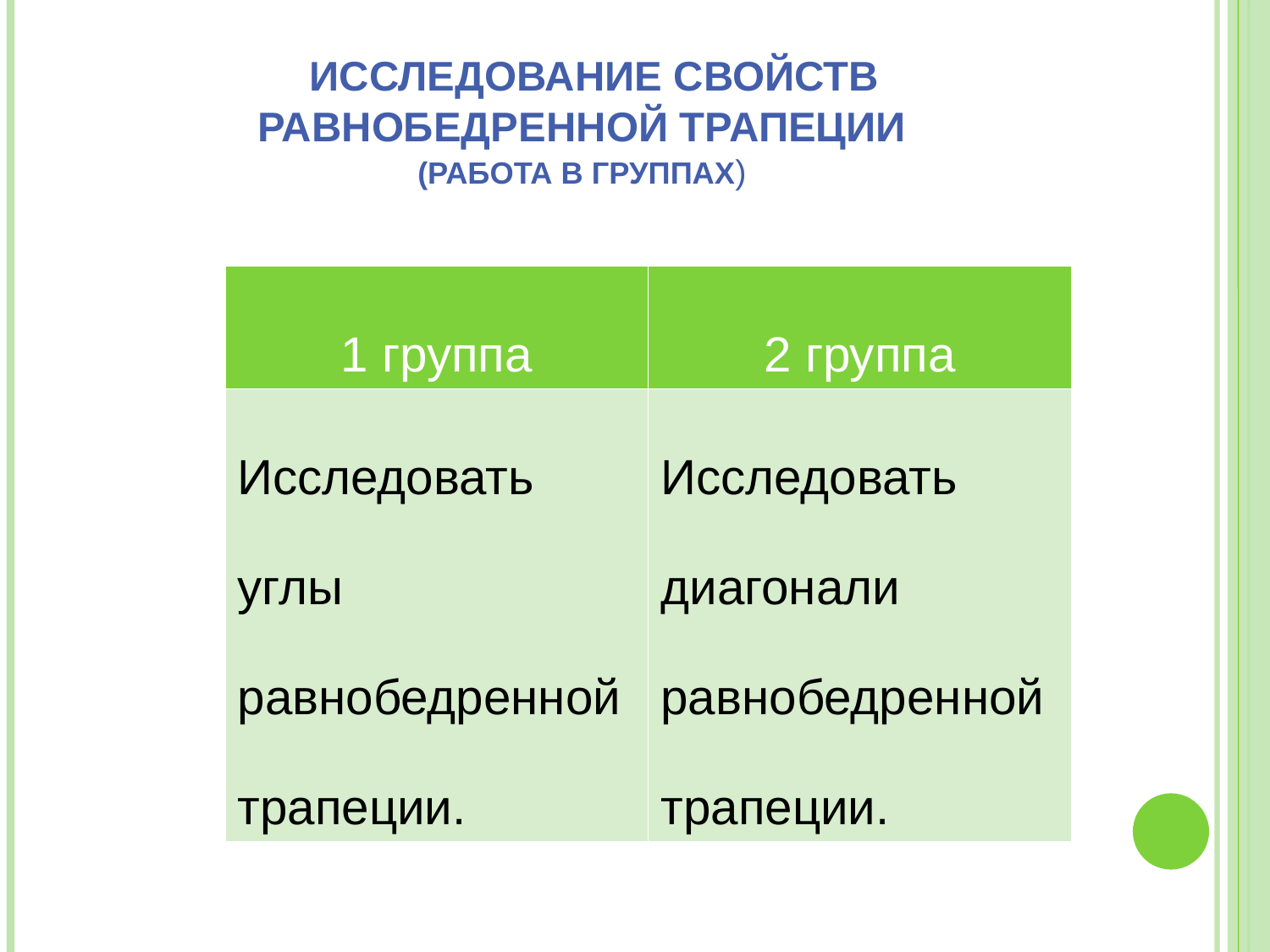

# Исследование свойств равнобедренной трапеции (работа в группах)

| 1 группа | 2 группа |
| --- | --- |
| Исследовать углы равнобедренной трапеции. | Исследовать диагонали равнобедренной трапеции. |